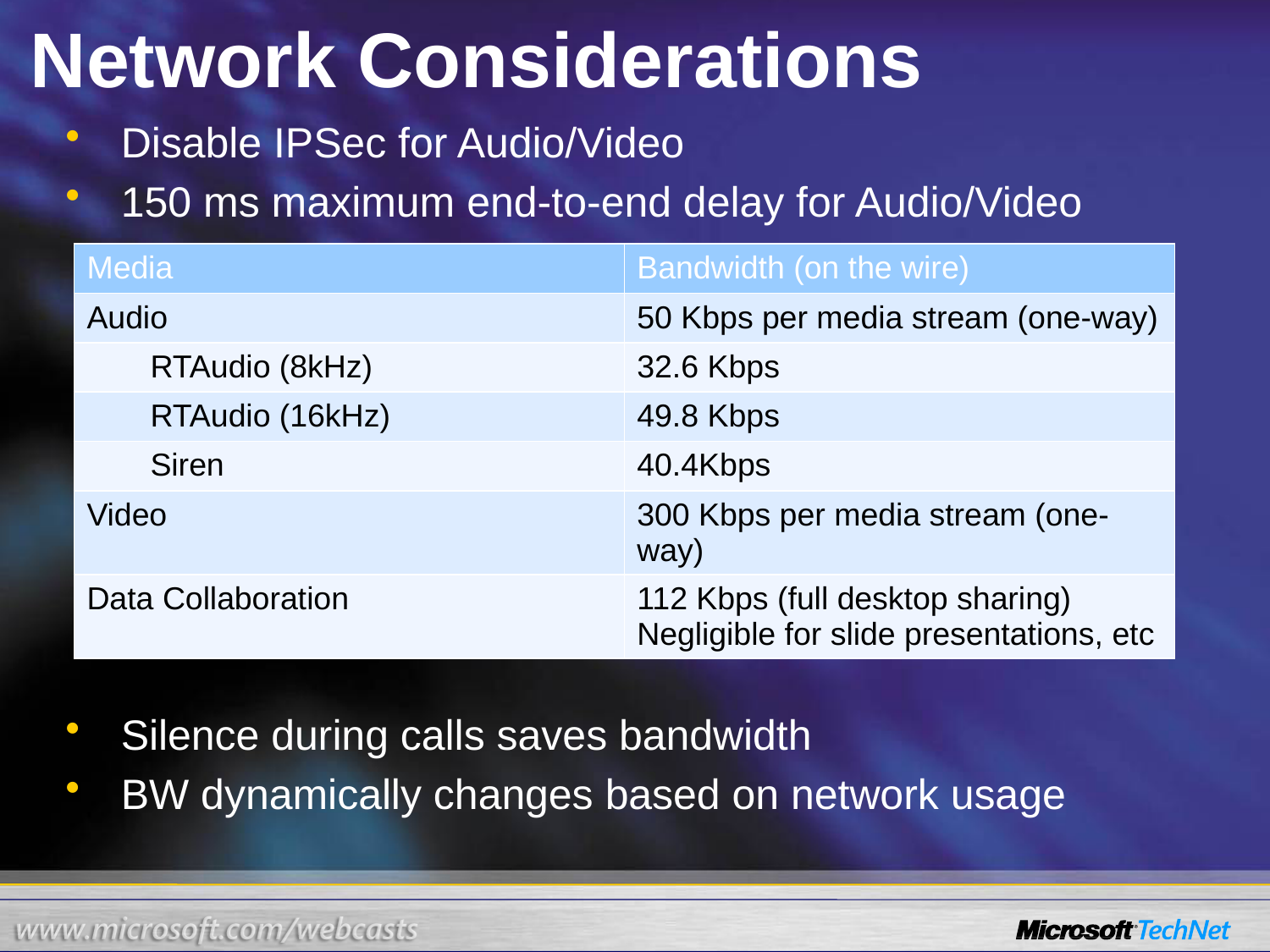

# Network Considerations
Disable IPSec for Audio/Video
150 ms maximum end-to-end delay for Audio/Video

Silence during calls saves bandwidth
BW dynamically changes based on network usage

| Media | Bandwidth (on the wire) |
| --- | --- |
| Audio | 50 Kbps per media stream (one-way) |
| RTAudio (8kHz) | 32.6 Kbps |
| RTAudio (16kHz) | 49.8 Kbps |
| Siren | 40.4Kbps |
| Video | 300 Kbps per media stream (one-way) |
| Data Collaboration | 112 Kbps (full desktop sharing) Negligible for slide presentations, etc |